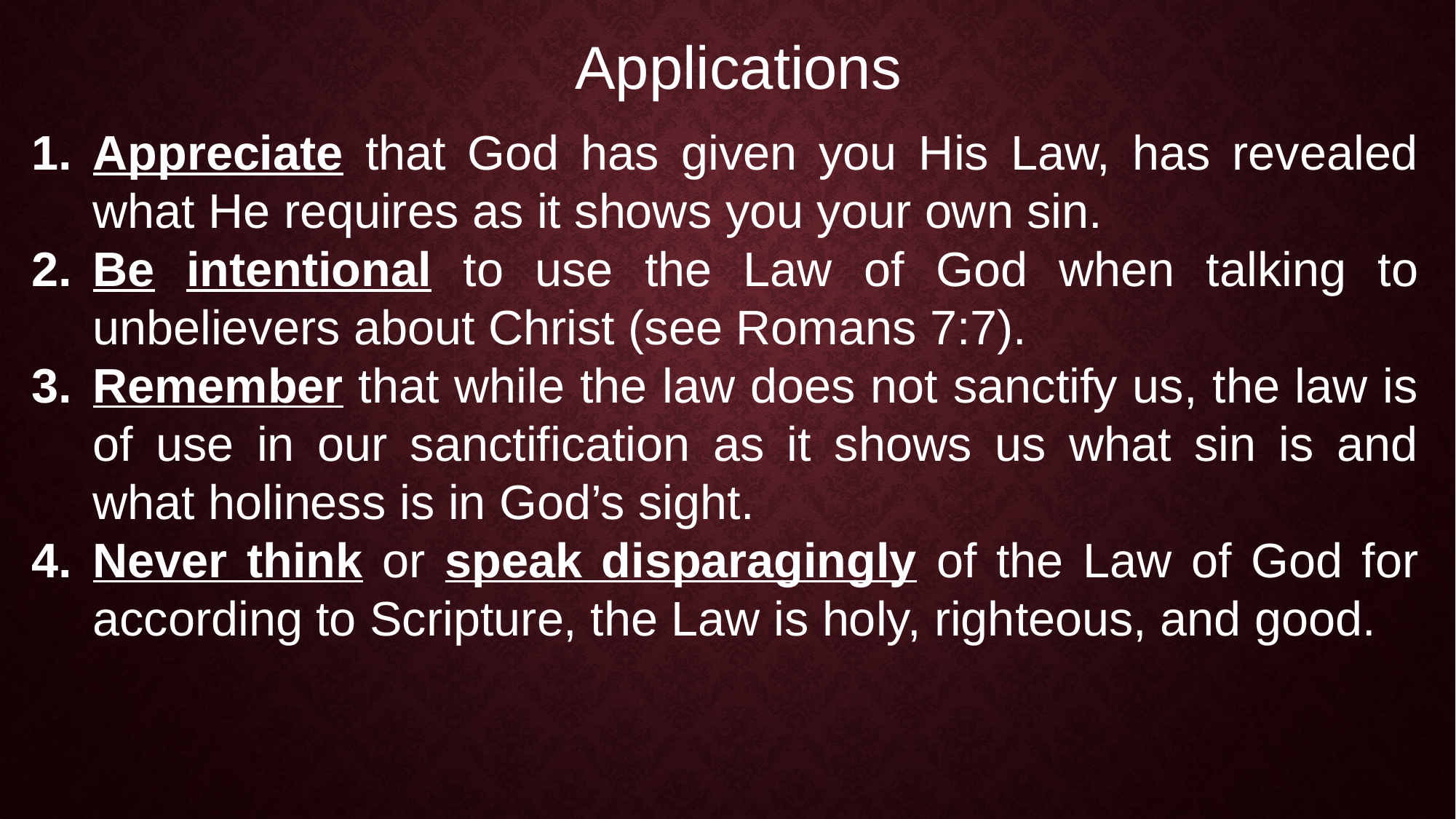

Applications
Appreciate that God has given you His Law, has revealed what He requires as it shows you your own sin.
Be intentional to use the Law of God when talking to unbelievers about Christ (see Romans 7:7).
Remember that while the law does not sanctify us, the law is of use in our sanctification as it shows us what sin is and what holiness is in God’s sight.
Never think or speak disparagingly of the Law of God for according to Scripture, the Law is holy, righteous, and good.